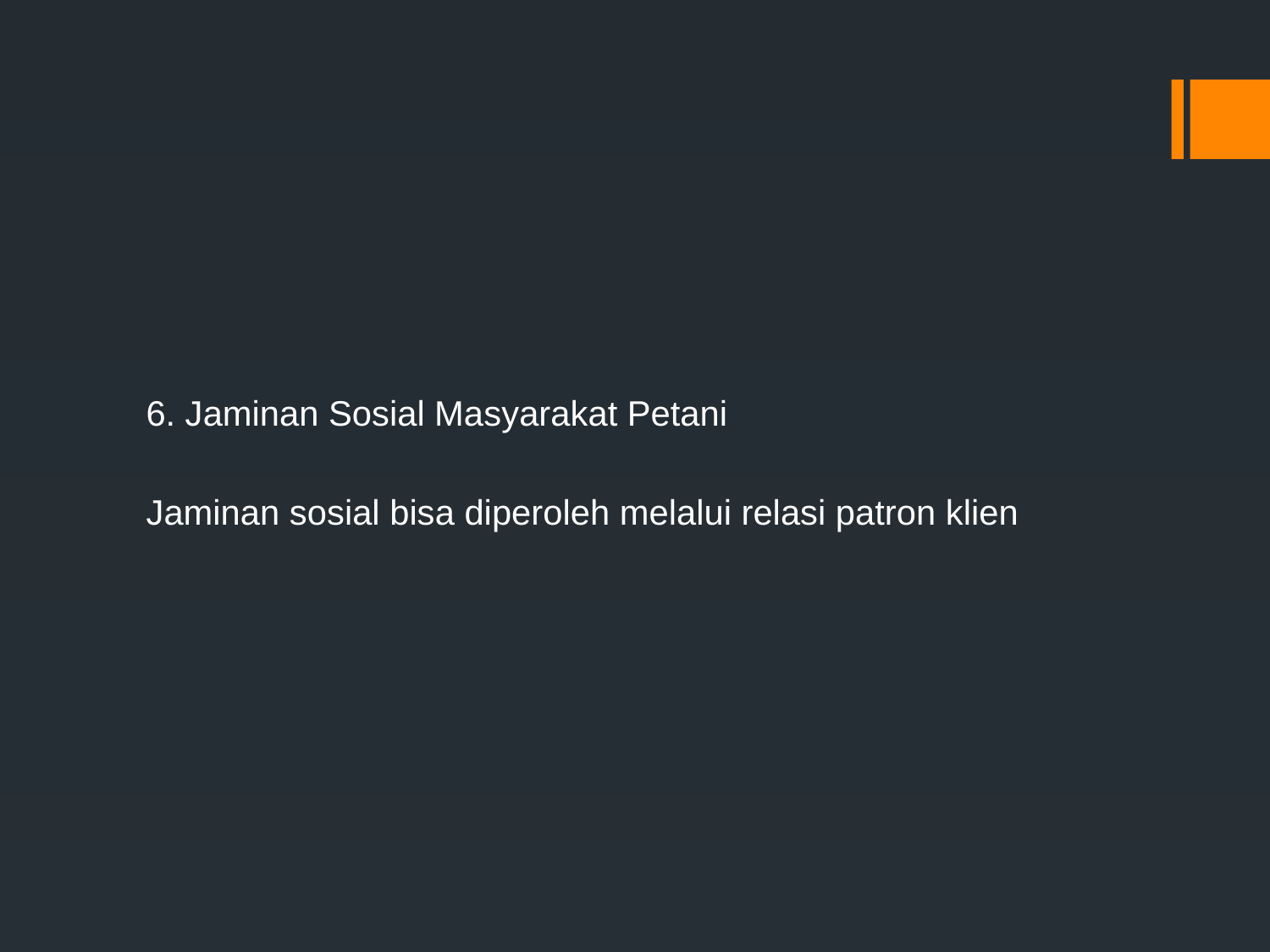

#
6. Jaminan Sosial Masyarakat Petani

Jaminan sosial bisa diperoleh melalui relasi patron klien